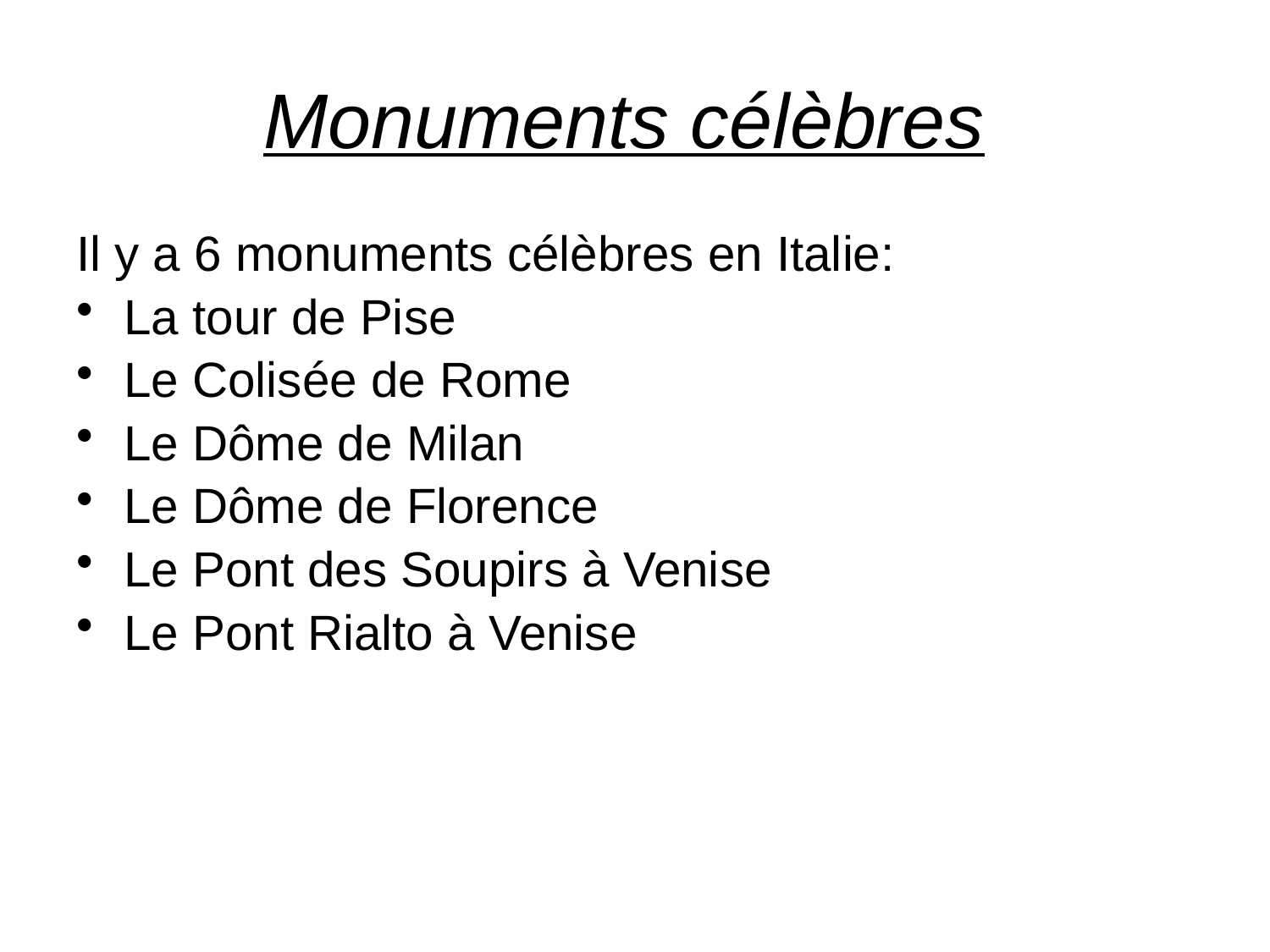

# Monuments célèbres
Il y a 6 monuments célèbres en Italie:
La tour de Pise
Le Colisée de Rome
Le Dôme de Milan
Le Dôme de Florence
Le Pont des Soupirs à Venise
Le Pont Rialto à Venise